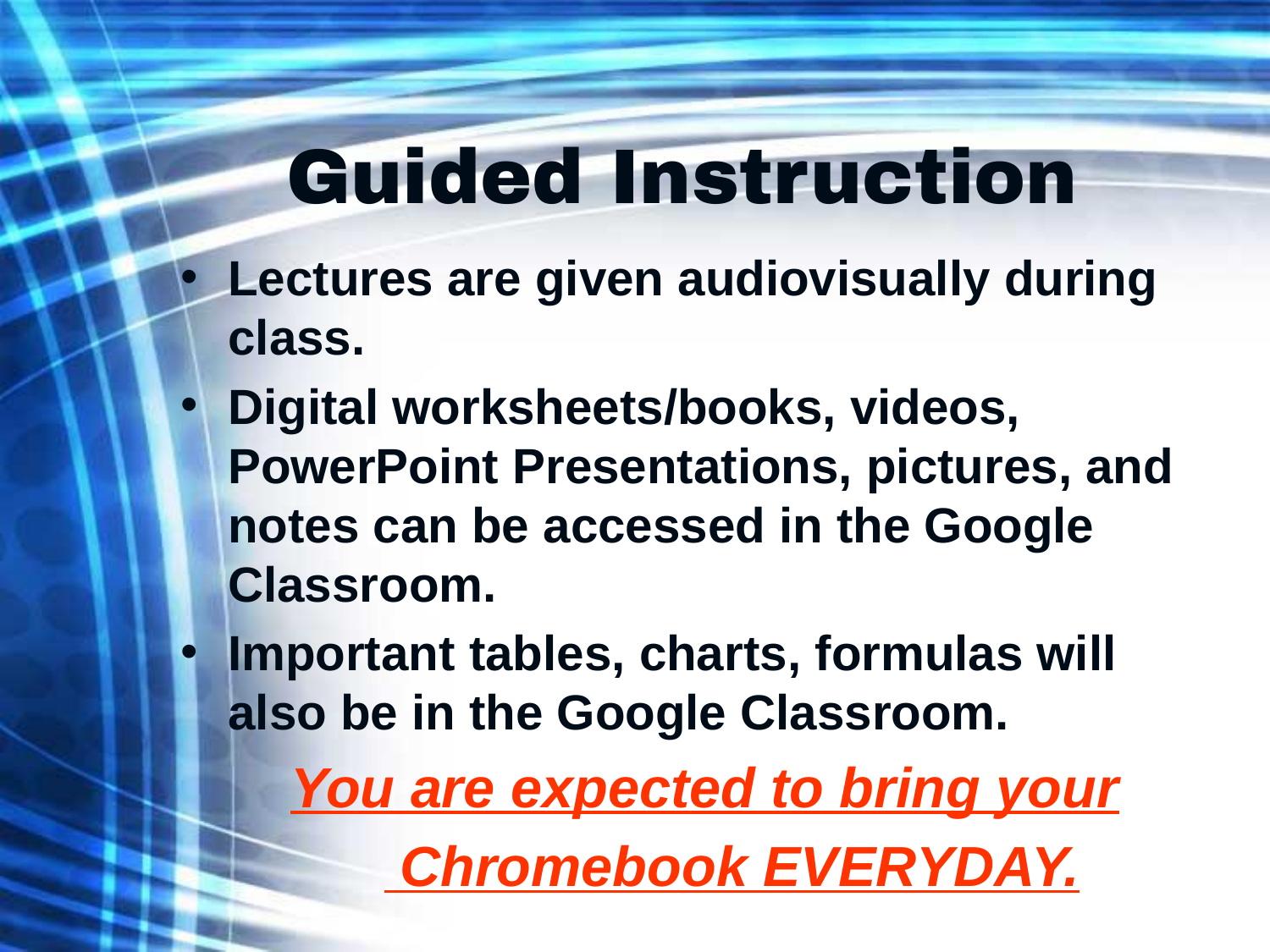

# Guided Instruction
Lectures are given audiovisually during class.
Digital worksheets/books, videos, PowerPoint Presentations, pictures, and notes can be accessed in the Google Classroom.
Important tables, charts, formulas will also be in the Google Classroom.
        You are expected to bring your
              Chromebook EVERYDAY.